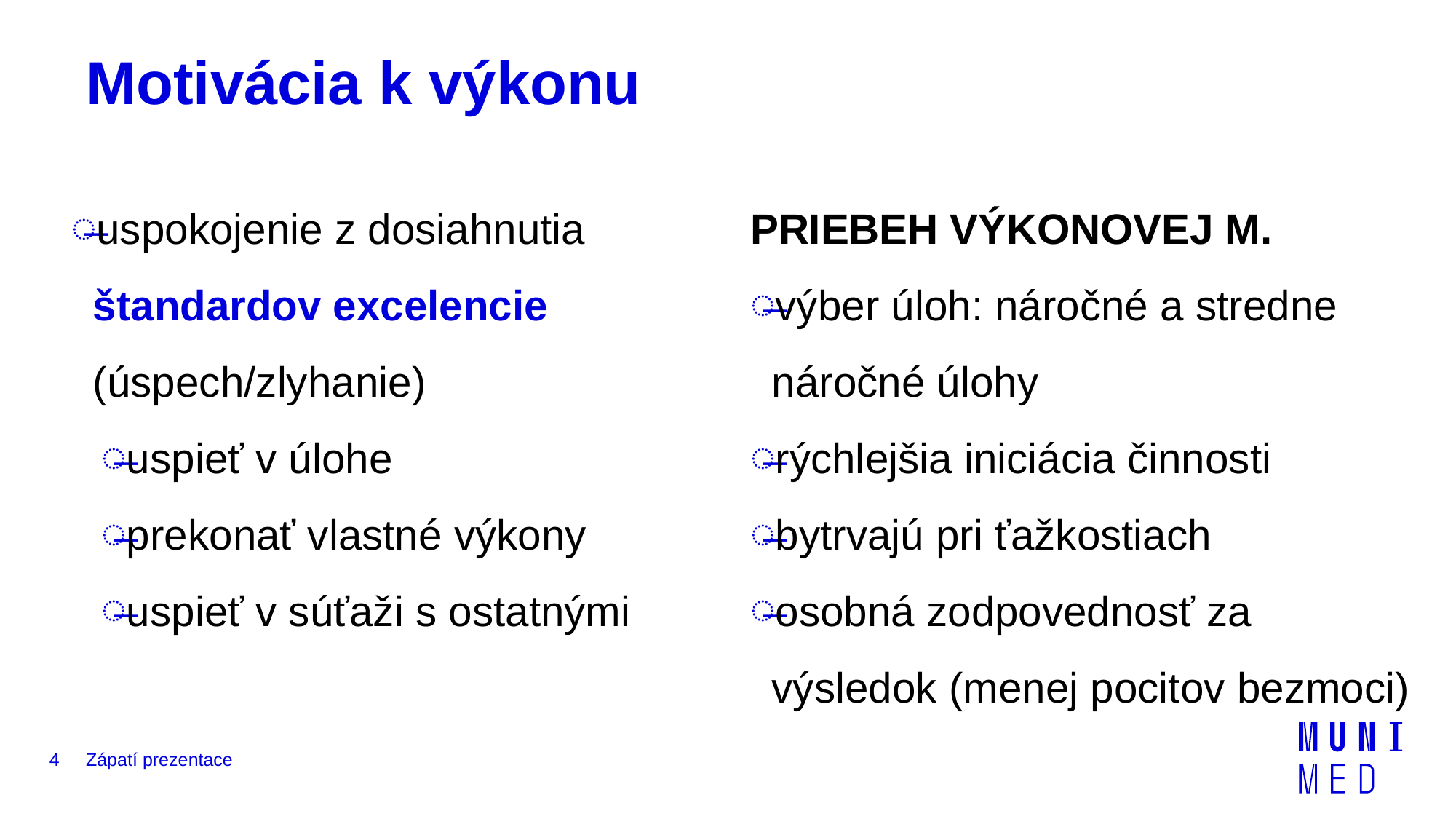

# Motivácia k výkonu
uspokojenie z dosiahnutia štandardov excelencie (úspech/zlyhanie)
uspieť v úlohe
prekonať vlastné výkony
uspieť v súťaži s ostatnými

PRIEBEH VÝKONOVEJ M.
výber úloh: náročné a stredne náročné úlohy
rýchlejšia iniciácia činnosti
bytrvajú pri ťažkostiach
osobná zodpovednosť za výsledok (menej pocitov bezmoci)

4
Zápatí prezentace